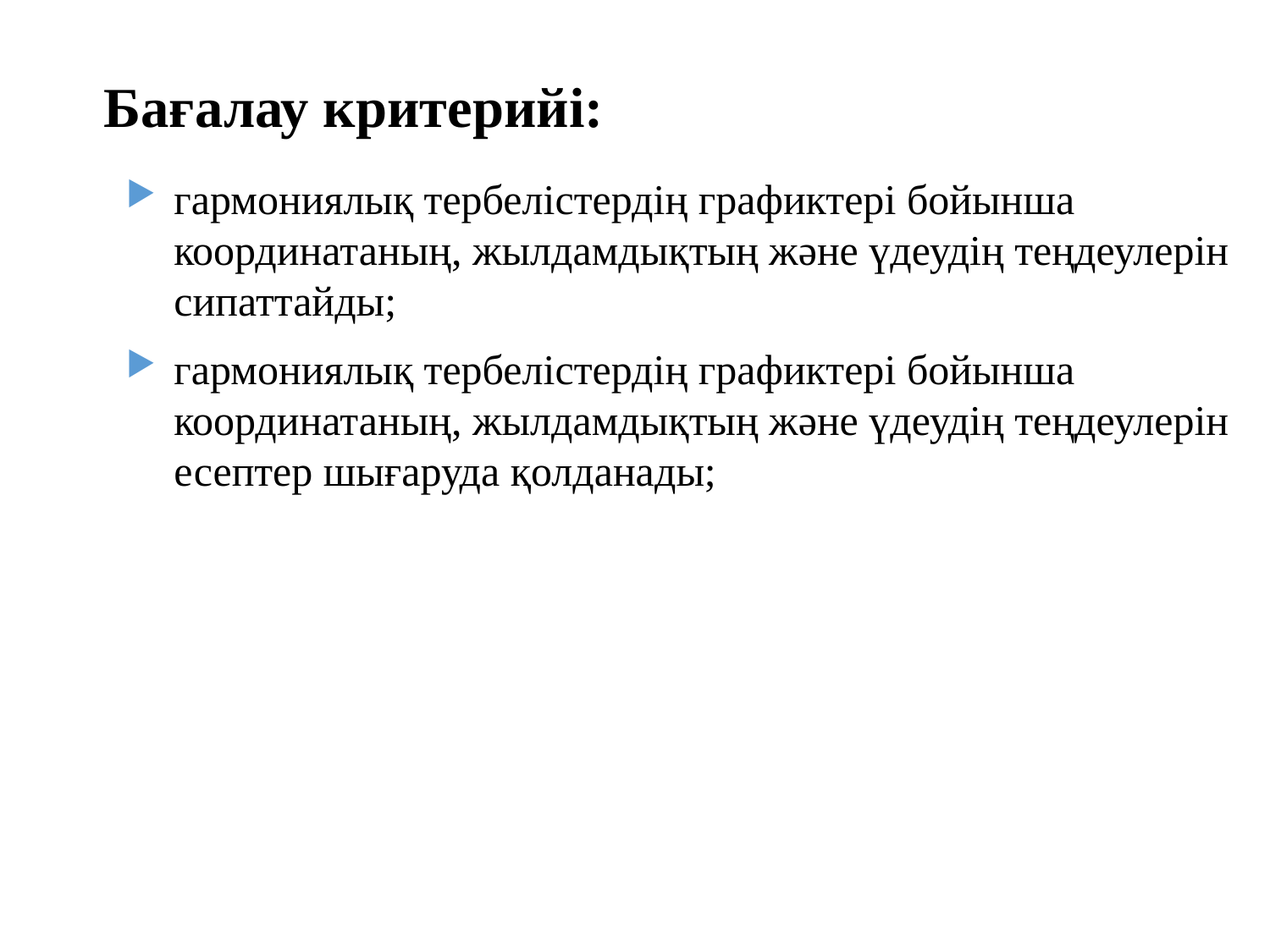

# Бағалау критерийі:
гармониялық тербелістердің графиктері бойынша координатаның, жылдамдықтың және үдеудің теңдеулерін сипаттайды;
гармониялық тербелістердің графиктері бойынша координатаның, жылдамдықтың және үдеудің теңдеулерін есептер шығаруда қолданады;